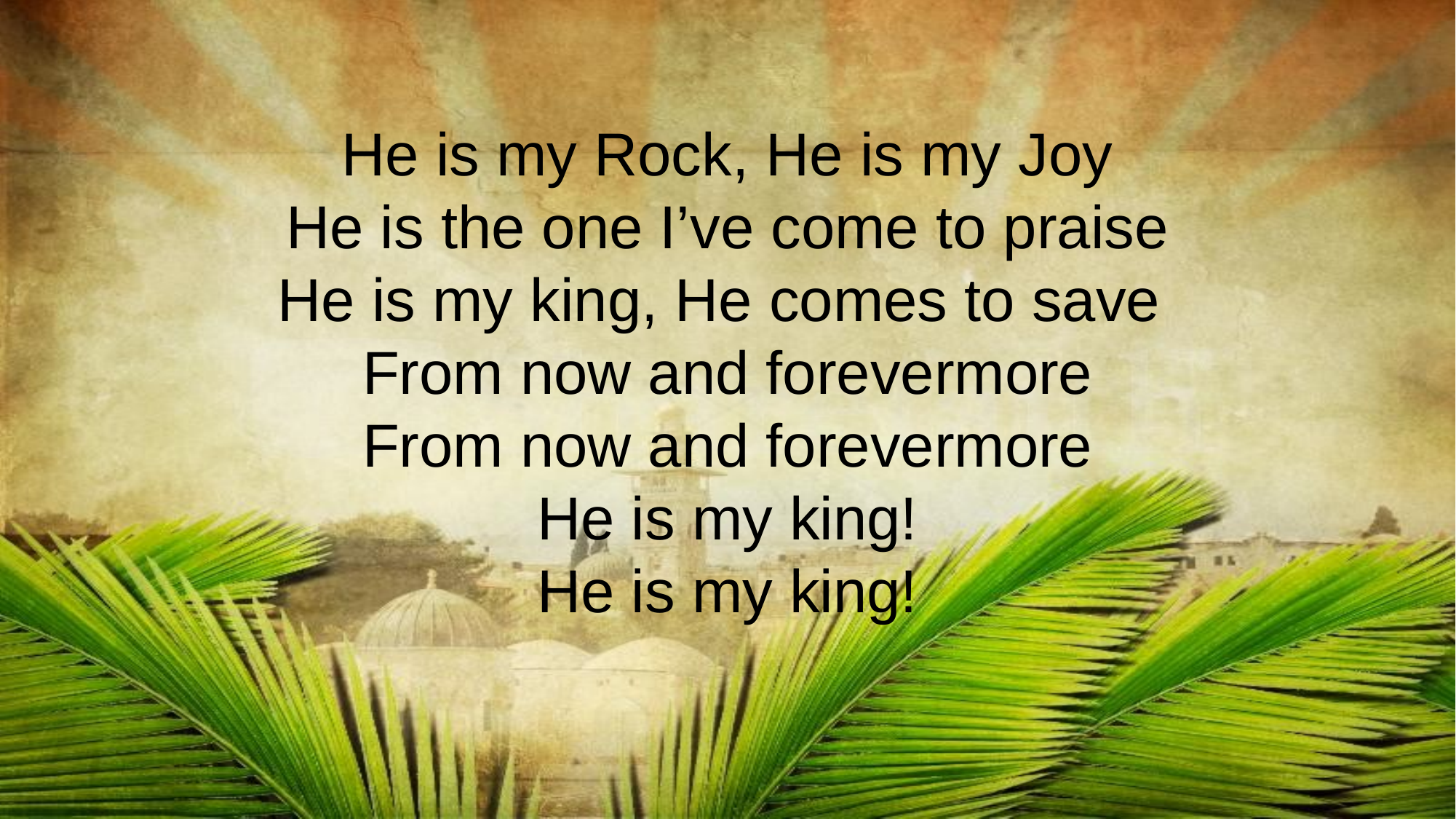

He is my Rock, He is my Joy
He is the one I’ve come to praise
He is my king, He comes to save
From now and forevermore
From now and forevermore
He is my king!
He is my king!